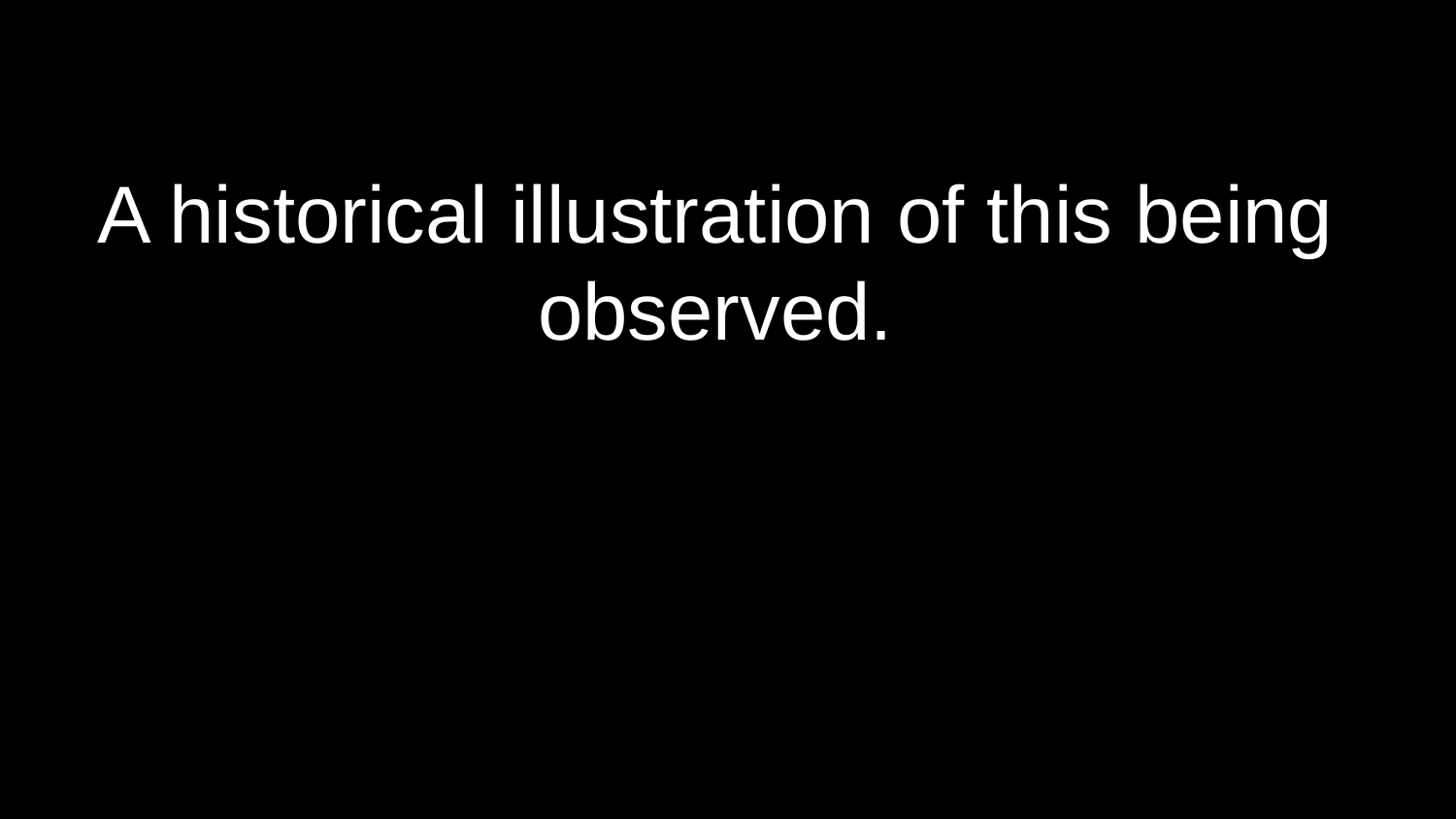

A historical illustration of this being observed.